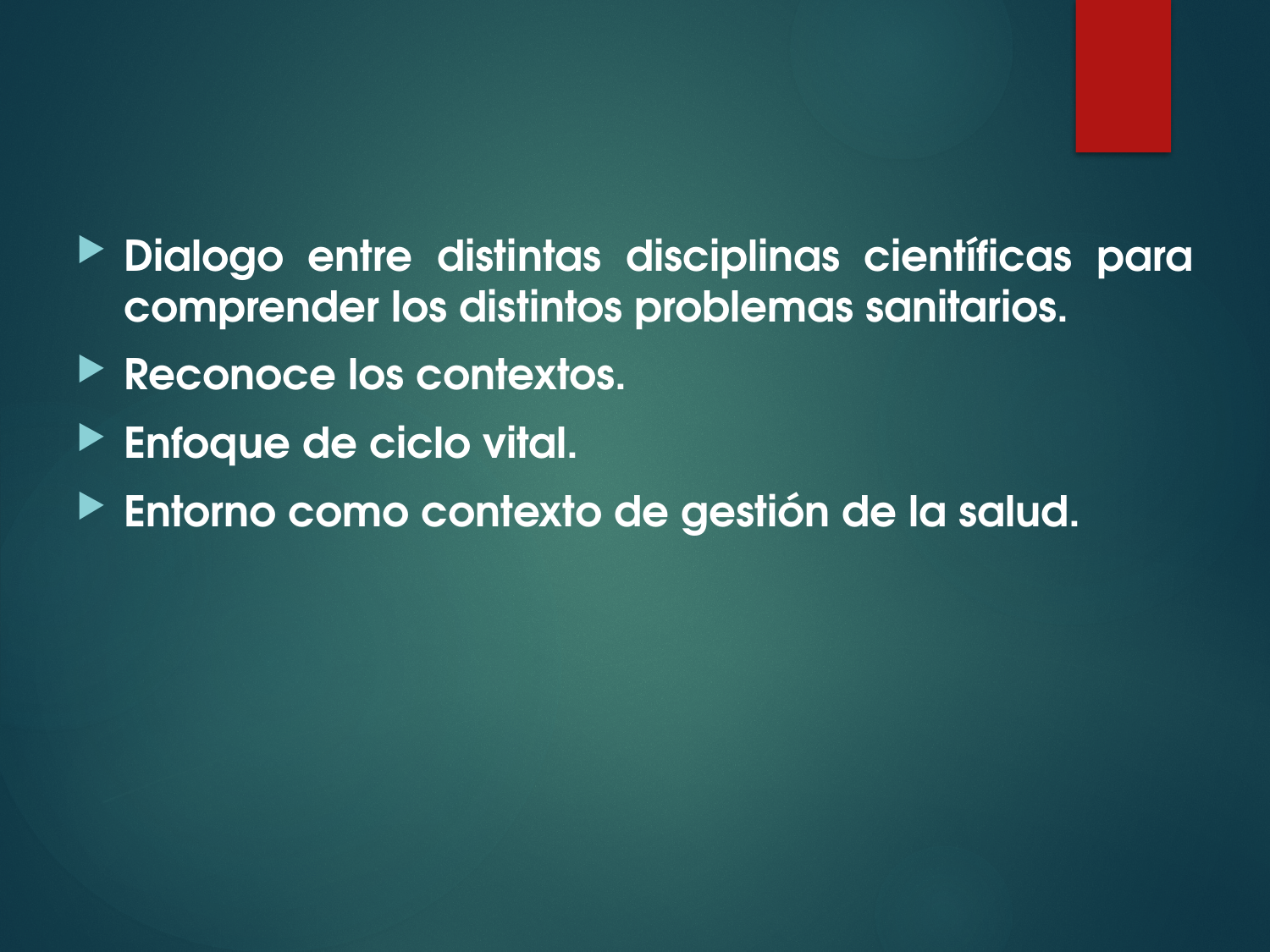

Dialogo entre distintas disciplinas científicas para comprender los distintos problemas sanitarios.
Reconoce los contextos.
Enfoque de ciclo vital.
Entorno como contexto de gestión de la salud.